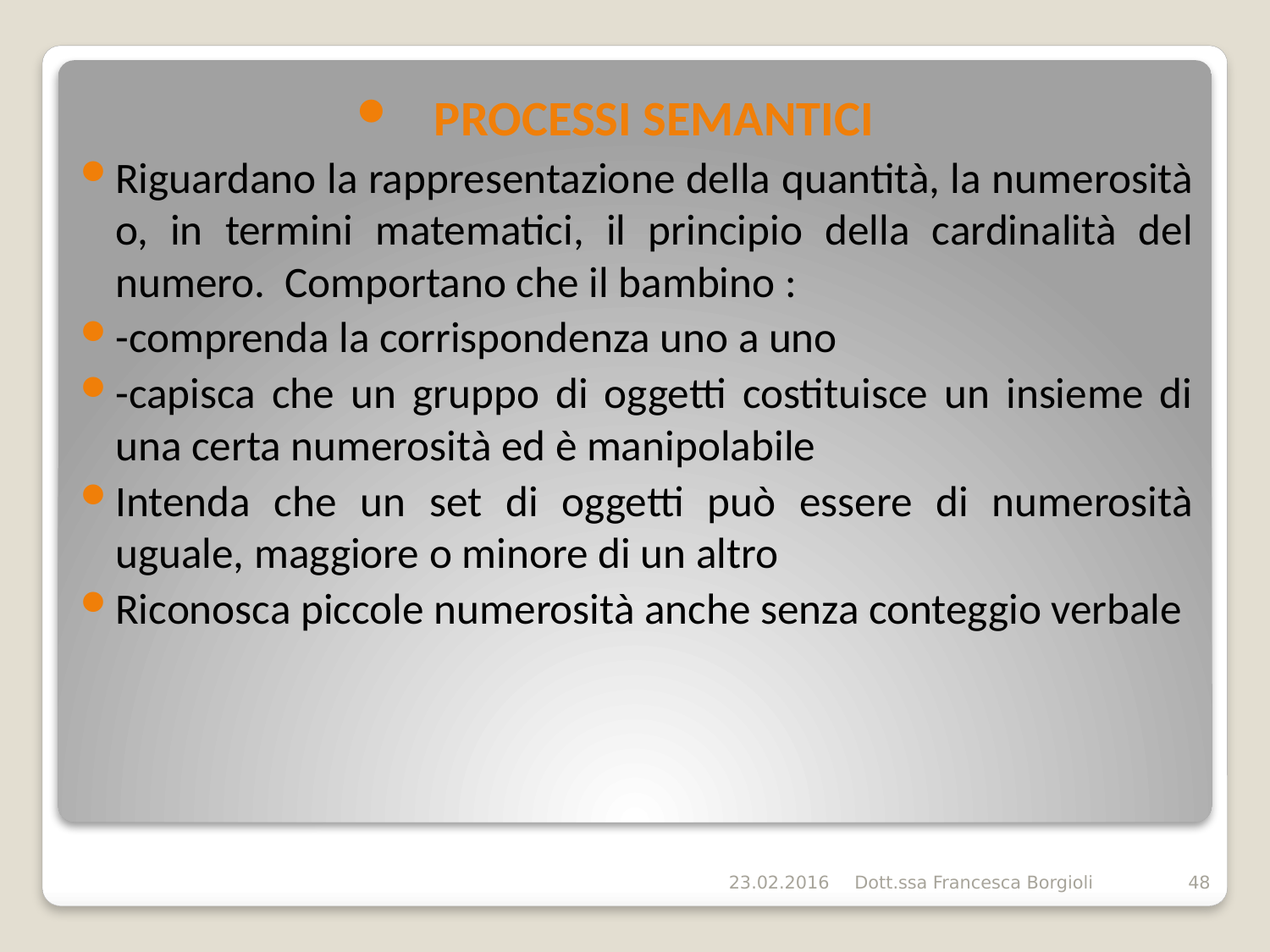

PROCESSI SEMANTICI
Riguardano la rappresentazione della quantità, la numerosità o, in termini matematici, il principio della cardinalità del numero.  Comportano che il bambino :
-comprenda la corrispondenza uno a uno
-capisca che un gruppo di oggetti costituisce un insieme di una certa numerosità ed è manipolabile
Intenda che un set di oggetti può essere di numerosità uguale, maggiore o minore di un altro
Riconosca piccole numerosità anche senza conteggio verbale
#
23.02.2016
Dott.ssa Francesca Borgioli
48